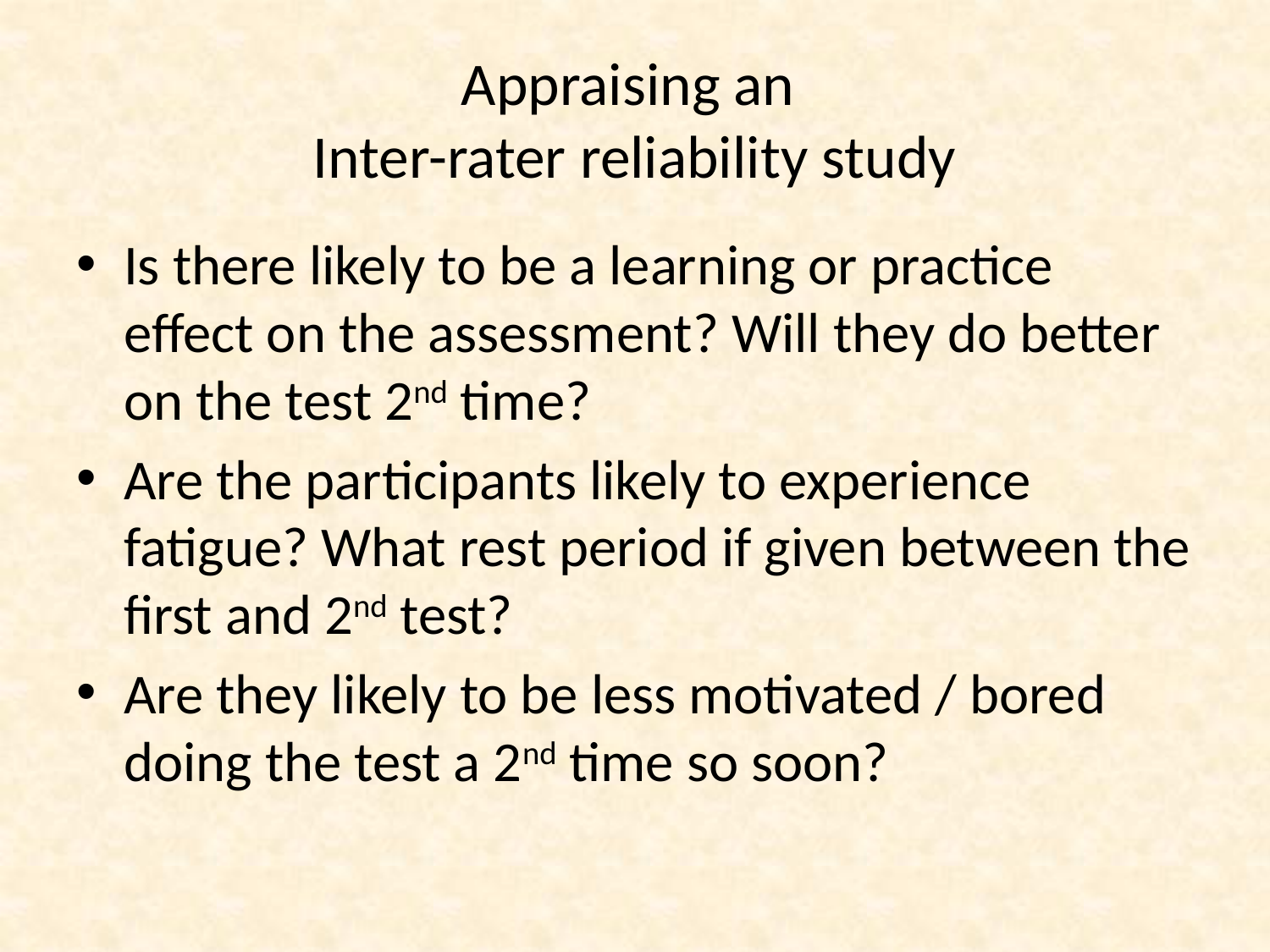

# Appraising an Inter-rater reliability study
Is there likely to be a learning or practice effect on the assessment? Will they do better on the test 2nd time?
Are the participants likely to experience fatigue? What rest period if given between the first and 2nd test?
Are they likely to be less motivated / bored doing the test a 2nd time so soon?